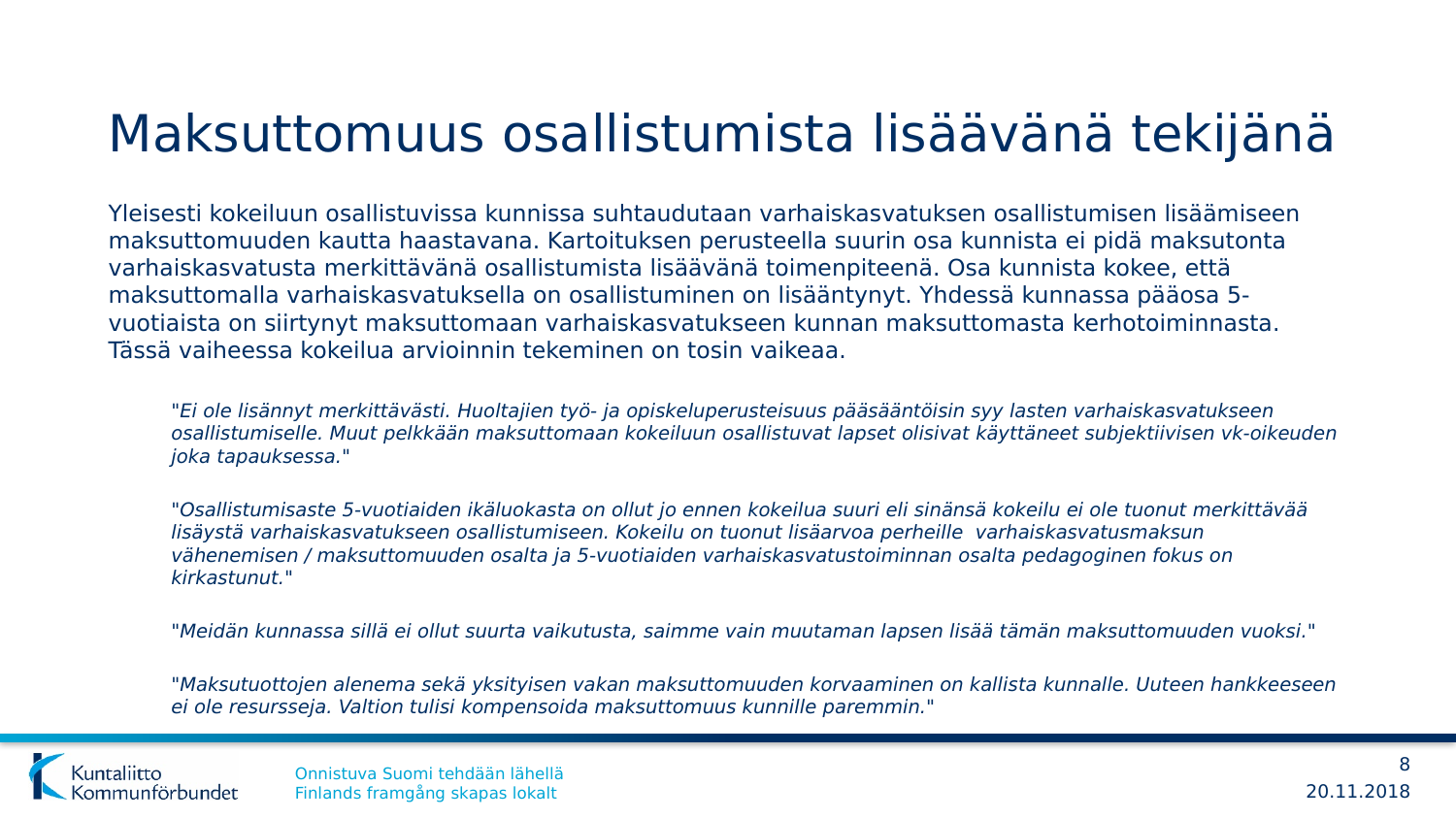

# Maksuttomuus osallistumista lisäävänä tekijänä
Yleisesti kokeiluun osallistuvissa kunnissa suhtaudutaan varhaiskasvatuksen osallistumisen lisäämiseen maksuttomuuden kautta haastavana. Kartoituksen perusteella suurin osa kunnista ei pidä maksutonta varhaiskasvatusta merkittävänä osallistumista lisäävänä toimenpiteenä. Osa kunnista kokee, että maksuttomalla varhaiskasvatuksella on osallistuminen on lisääntynyt. Yhdessä kunnassa pääosa 5-vuotiaista on siirtynyt maksuttomaan varhaiskasvatukseen kunnan maksuttomasta kerhotoiminnasta. Tässä vaiheessa kokeilua arvioinnin tekeminen on tosin vaikeaa.

"Ei ole lisännyt merkittävästi. Huoltajien työ- ja opiskeluperusteisuus pääsääntöisin syy lasten varhaiskasvatukseen osallistumiselle. Muut pelkkään maksuttomaan kokeiluun osallistuvat lapset olisivat käyttäneet subjektiivisen vk-oikeuden joka tapauksessa."

"Osallistumisaste 5-vuotiaiden ikäluokasta on ollut jo ennen kokeilua suuri eli sinänsä kokeilu ei ole tuonut merkittävää lisäystä varhaiskasvatukseen osallistumiseen. Kokeilu on tuonut lisäarvoa perheille  varhaiskasvatusmaksun vähenemisen / maksuttomuuden osalta ja 5-vuotiaiden varhaiskasvatustoiminnan osalta pedagoginen fokus on kirkastunut."

"Meidän kunnassa sillä ei ollut suurta vaikutusta, saimme vain muutaman lapsen lisää tämän maksuttomuuden vuoksi."

"Maksutuottojen alenema sekä yksityisen vakan maksuttomuuden korvaaminen on kallista kunnalle. Uuteen hankkeeseen ei ole resursseja. Valtion tulisi kompensoida maksuttomuus kunnille paremmin."

8
20.11.2018